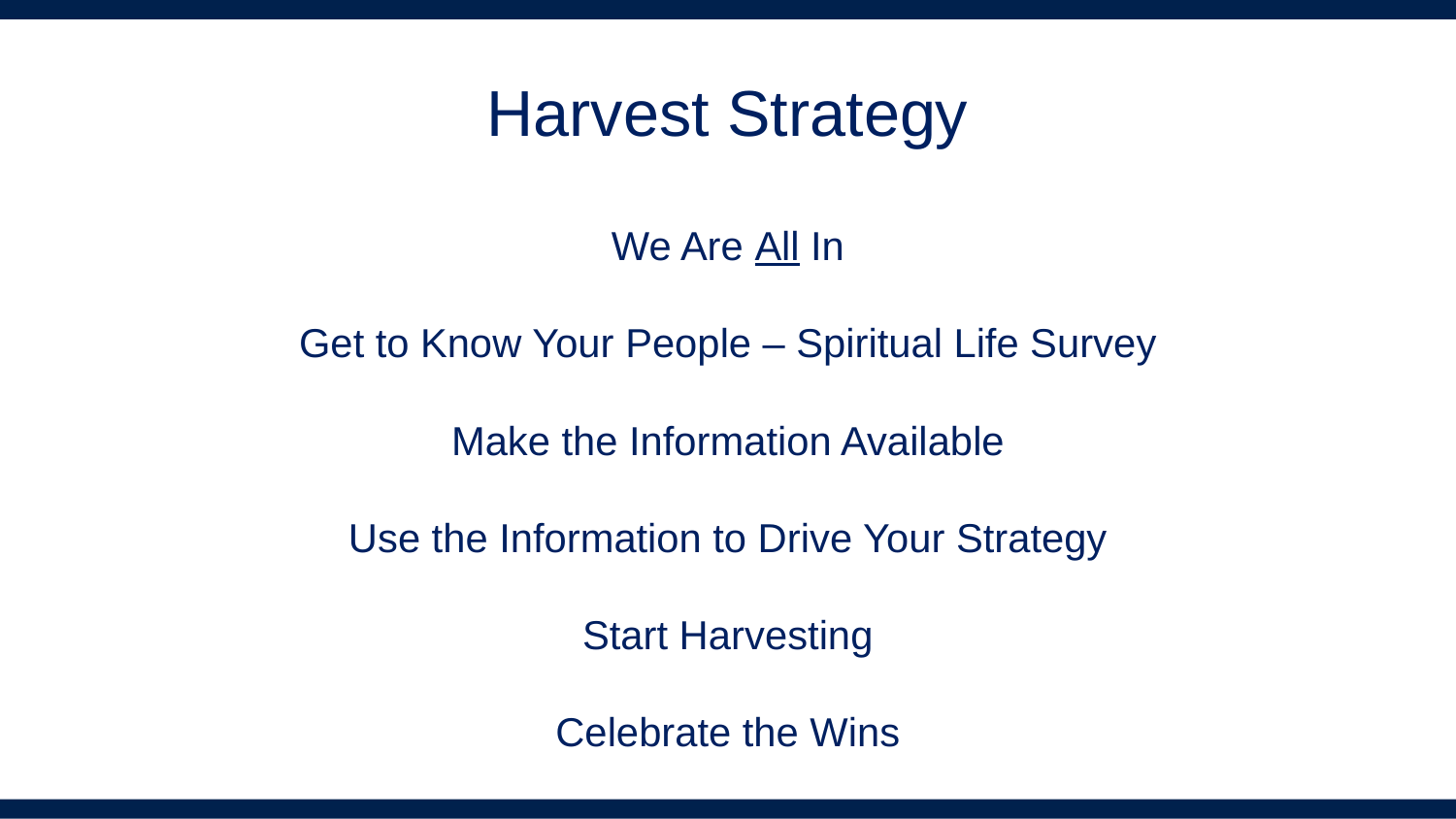

Harvest Strategy
We Are All In

Get to Know Your People – Spiritual Life Survey

Make the Information Available

Use the Information to Drive Your Strategy

Start Harvesting

Celebrate the Wins